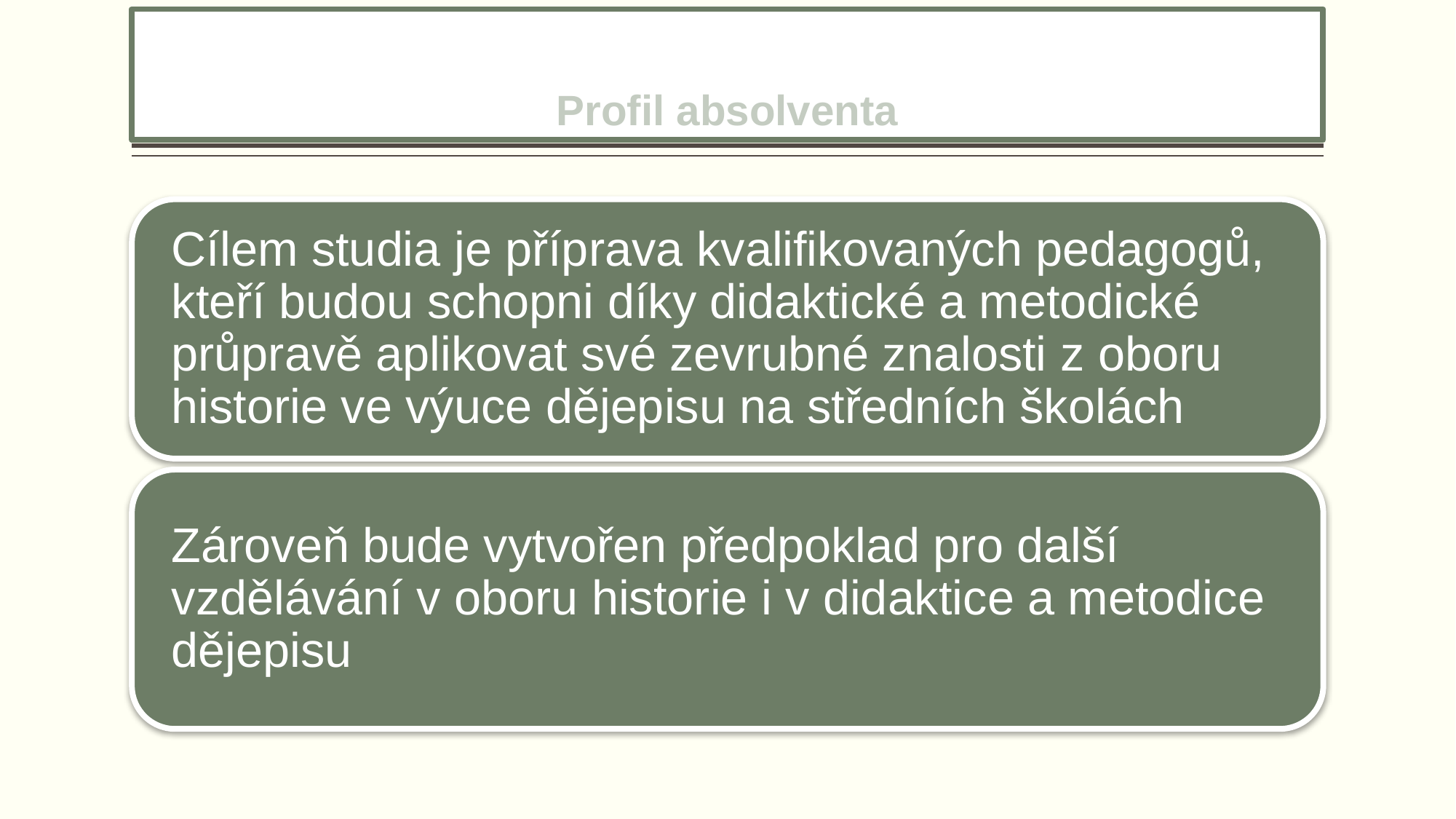

# Profil absolventa
Cílem studia je příprava kvalifikovaných pedagogů, kteří budou schopni díky didaktické a metodické průpravě aplikovat své zevrubné znalosti z oboru historie ve výuce dějepisu na středních školách
Zároveň bude vytvořen předpoklad pro další vzdělávání v oboru historie i v didaktice a metodice dějepisu